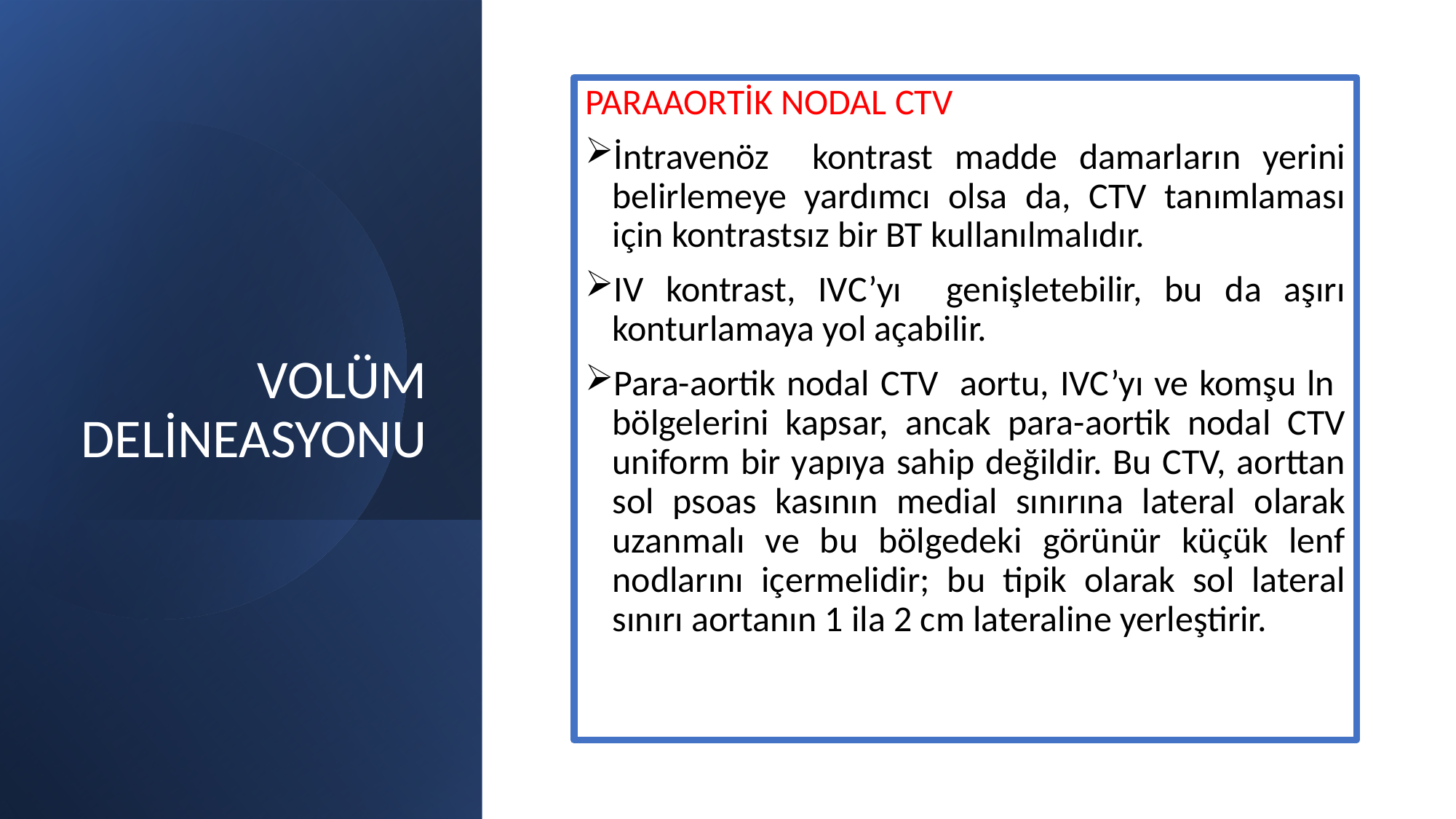

# VOLÜM DELİNEASYONU
PARAAORTİK NODAL CTV
İntravenöz  kontrast madde damarların yerini belirlemeye yardımcı olsa da, CTV tanımlaması için kontrastsız bir BT kullanılmalıdır.
IV kontrast, IVC’yı  genişletebilir, bu da aşırı konturlamaya yol açabilir.
Para-aortik nodal CTV  aortu, IVC’yı ve komşu ln  bölgelerini kapsar, ancak para-aortik nodal CTV uniform bir yapıya sahip değildir. Bu CTV, aorttan sol psoas kasının medial sınırına lateral olarak uzanmalı ve bu bölgedeki görünür küçük lenf nodlarını içermelidir; bu tipik olarak sol lateral sınırı aortanın 1 ila 2 cm lateraline yerleştirir.